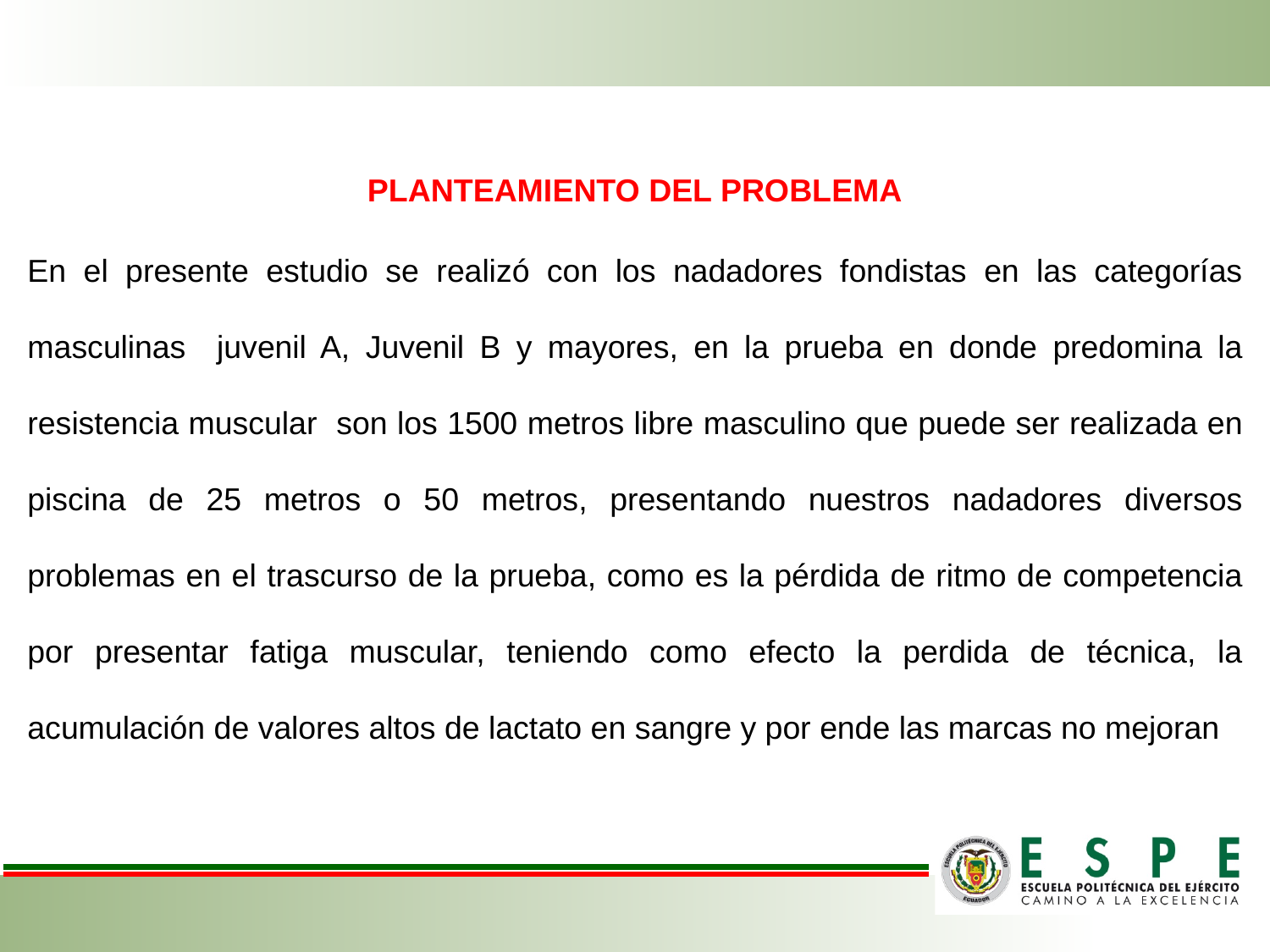

PLANTEAMIENTO DEL PROBLEMA
En el presente estudio se realizó con los nadadores fondistas en las categorías masculinas  juvenil A, Juvenil B y mayores, en la prueba en donde predomina la resistencia muscular  son los 1500 metros libre masculino que puede ser realizada en piscina de 25 metros o 50 metros, presentando nuestros nadadores diversos problemas en el trascurso de la prueba, como es la pérdida de ritmo de competencia por presentar fatiga muscular, teniendo como efecto la perdida de técnica, la acumulación de valores altos de lactato en sangre y por ende las marcas no mejoran